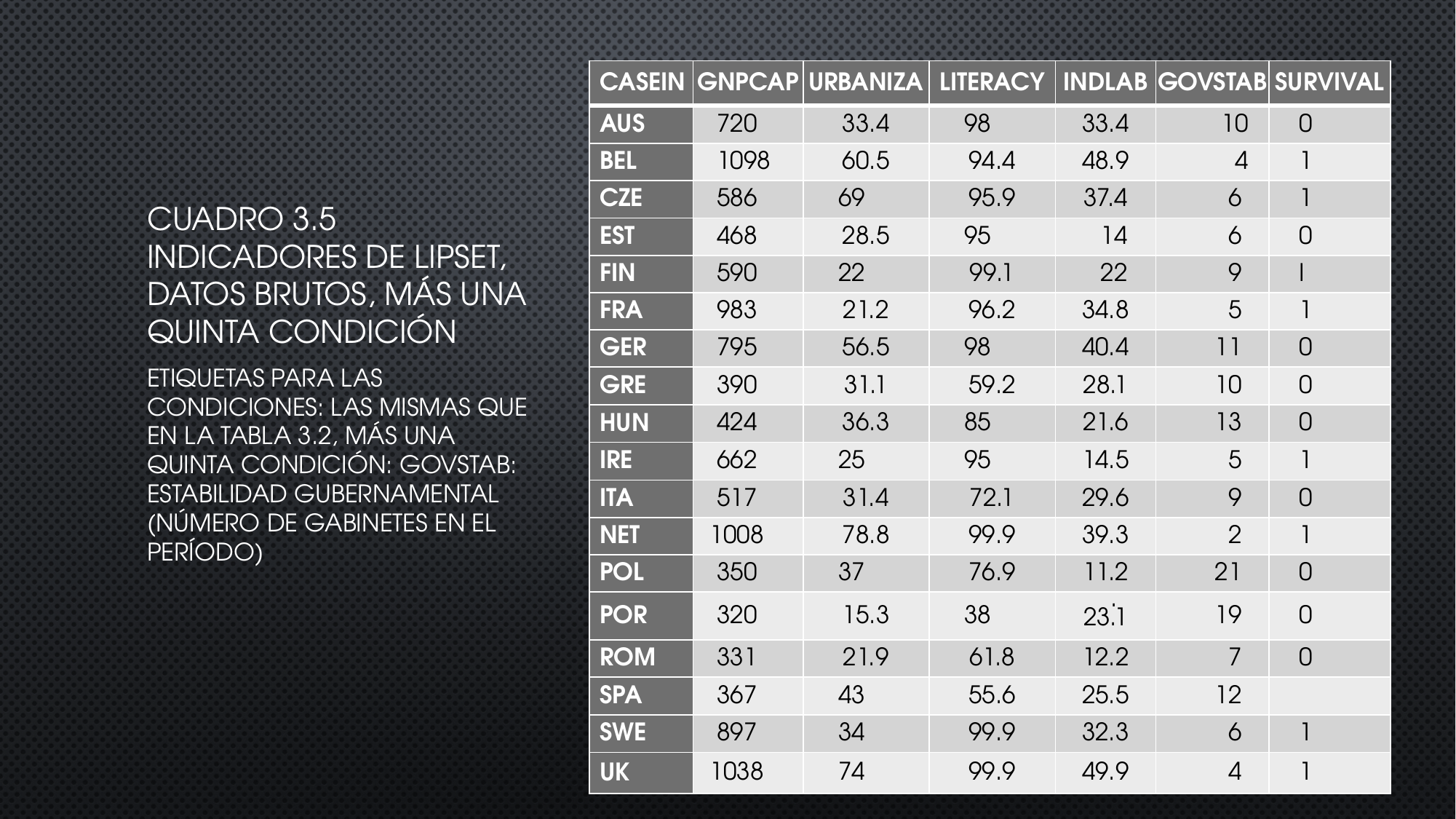

| CASEIN | GNPCAP | URBANIZA | LITERACY | INDLAB | GOVSTAB | SURVIVAL |
| --- | --- | --- | --- | --- | --- | --- |
| AUS | 720 | 33.4 | 98 | 33.4 | 10 | 0 |
| BEL | 1098 | 60.5 | 94.4 | 48.9 | 4 | 1 |
| CZE | 586 | 69 | 95.9 | 37.4 | 6 | 1 |
| EST | 468 | 28.5 | 95 | 14 | 6 | 0 |
| FIN | 590 | 22 | 99.1 | 22 | 9 | I |
| FRA | 983 | 21.2 | 96.2 | 34.8 | 5 | 1 |
| GER | 795 | 56.5 | 98 | 40.4 | 11 | 0 |
| GRE | 390 | 31.1 | 59.2 | 28.1 | 10 | 0 |
| HUN | 424 | 36.3 | 85 | 21.6 | 13 | 0 |
| IRE | 662 | 25 | 95 | 14.5 | 5 | 1 |
| ITA | 517 | 31.4 | 72.1 | 29.6 | 9 | 0 |
| NET | 1008 | 78.8 | 99.9 | 39.3 | 2 | 1 |
| POL | 350 | 37 | 76.9 | 11.2 | 21 | 0 |
| POR | 320 | 15.3 | 38 | . 23.1 | 19 | 0 |
| ROM | 331 | 21.9 | 61.8 | 12.2 | 7 | 0 |
| SPA | 367 | 43 | 55.6 | 25.5 | 12 |  |
| SWE | 897 | 34 | 99.9 | 32.3 | 6 | 1 |
| UK | 1038 | 74 | 99.9 | 49.9 | 4 | 1 |
# Cuadro 3.5 Indicadores de Lipset, datos brutos, más una quinta condición
Etiquetas para las condiciones: las mismas que en la Tabla 3.2, más una quinta condición: GOVSTAB: Estabilidad gubernamental (número de gabinetes en el período)